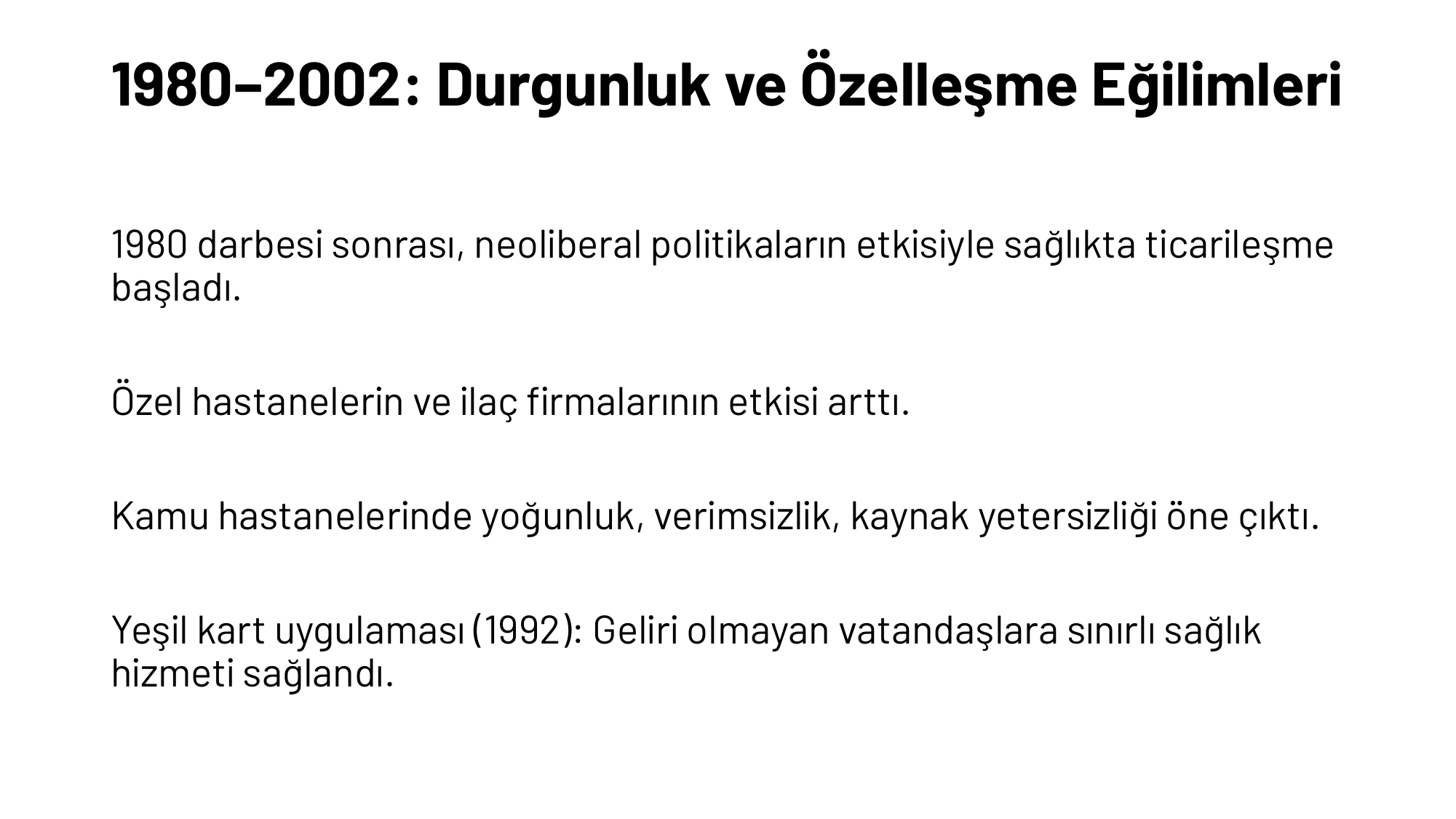

# 1980–2002: Durgunluk ve Özelleşme Eğilimleri
1980 darbesi sonrası, neoliberal politikaların etkisiyle sağlıkta ticarileşme başladı.

Özel hastanelerin ve ilaç firmalarının etkisi arttı.

Kamu hastanelerinde yoğunluk, verimsizlik, kaynak yetersizliği öne çıktı.

Yeşil kart uygulaması (1992): Geliri olmayan vatandaşlara sınırlı sağlık hizmeti sağlandı.